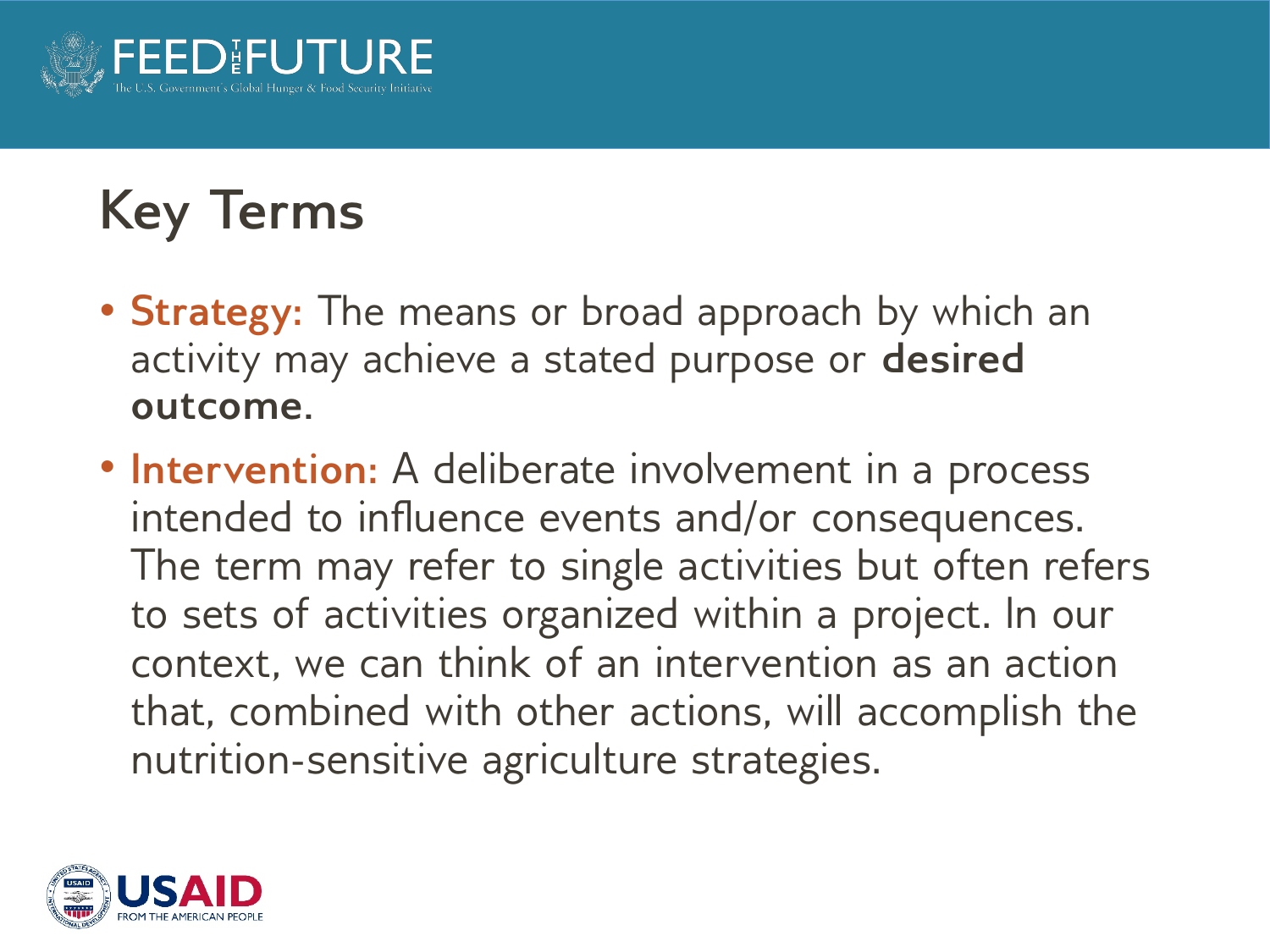

# Key Terms
Strategy: The means or broad approach by which an activity may achieve a stated purpose or desired outcome.
Intervention: A deliberate involvement in a process intended to influence events and/or consequences.  The term may refer to single activities but often refers to sets of activities organized within a project. In our context, we can think of an intervention as an action that, combined with other actions, will accomplish the nutrition-sensitive agriculture strategies.